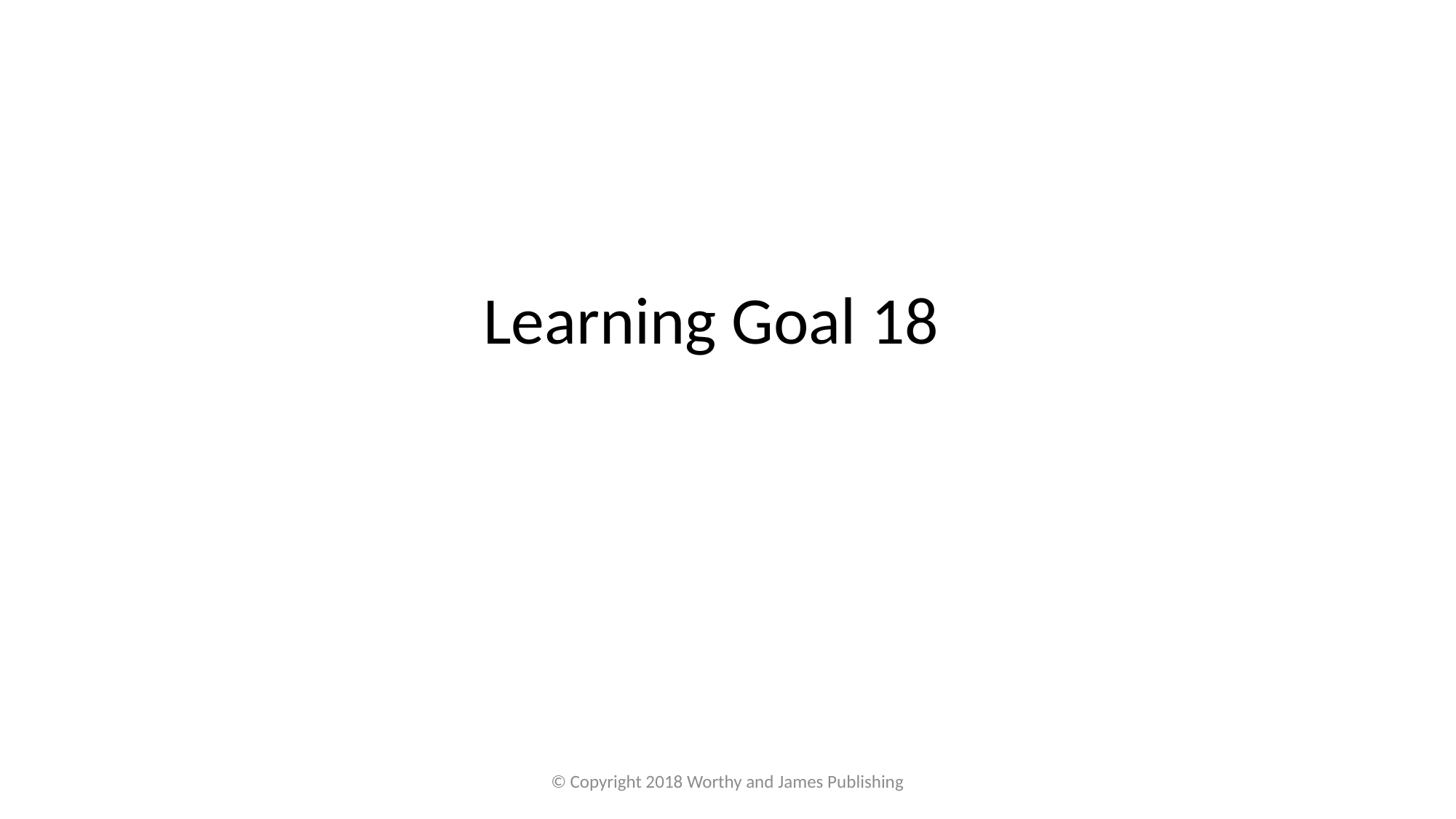

# Learning Goal 18
© Copyright 2018 Worthy and James Publishing